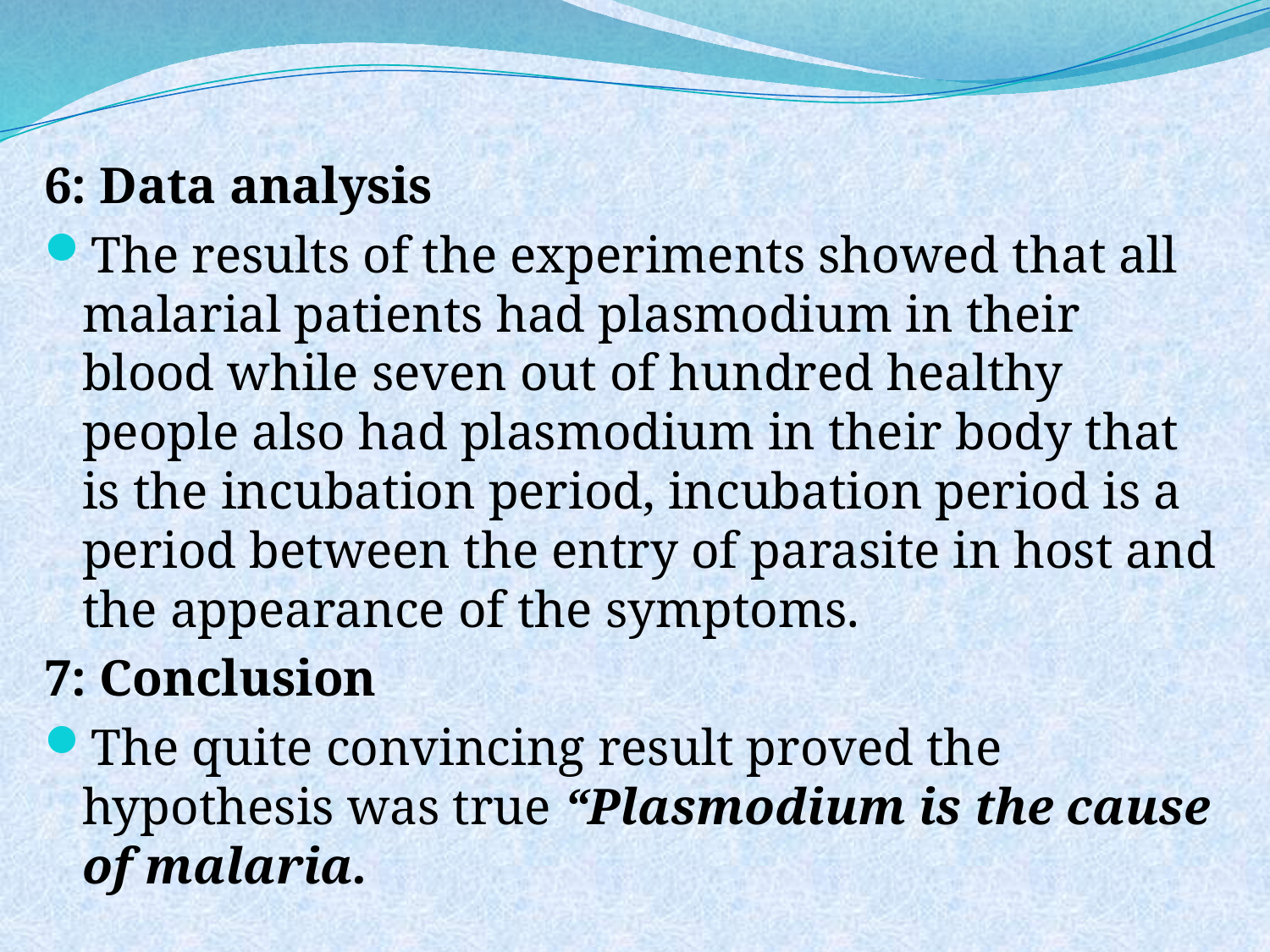

6: Data analysis
The results of the experiments showed that all malarial patients had plasmodium in their blood while seven out of hundred healthy people also had plasmodium in their body that is the incubation period, incubation period is a period between the entry of parasite in host and the appearance of the symptoms.
7: Conclusion
The quite convincing result proved the hypothesis was true “Plasmodium is the cause of malaria.